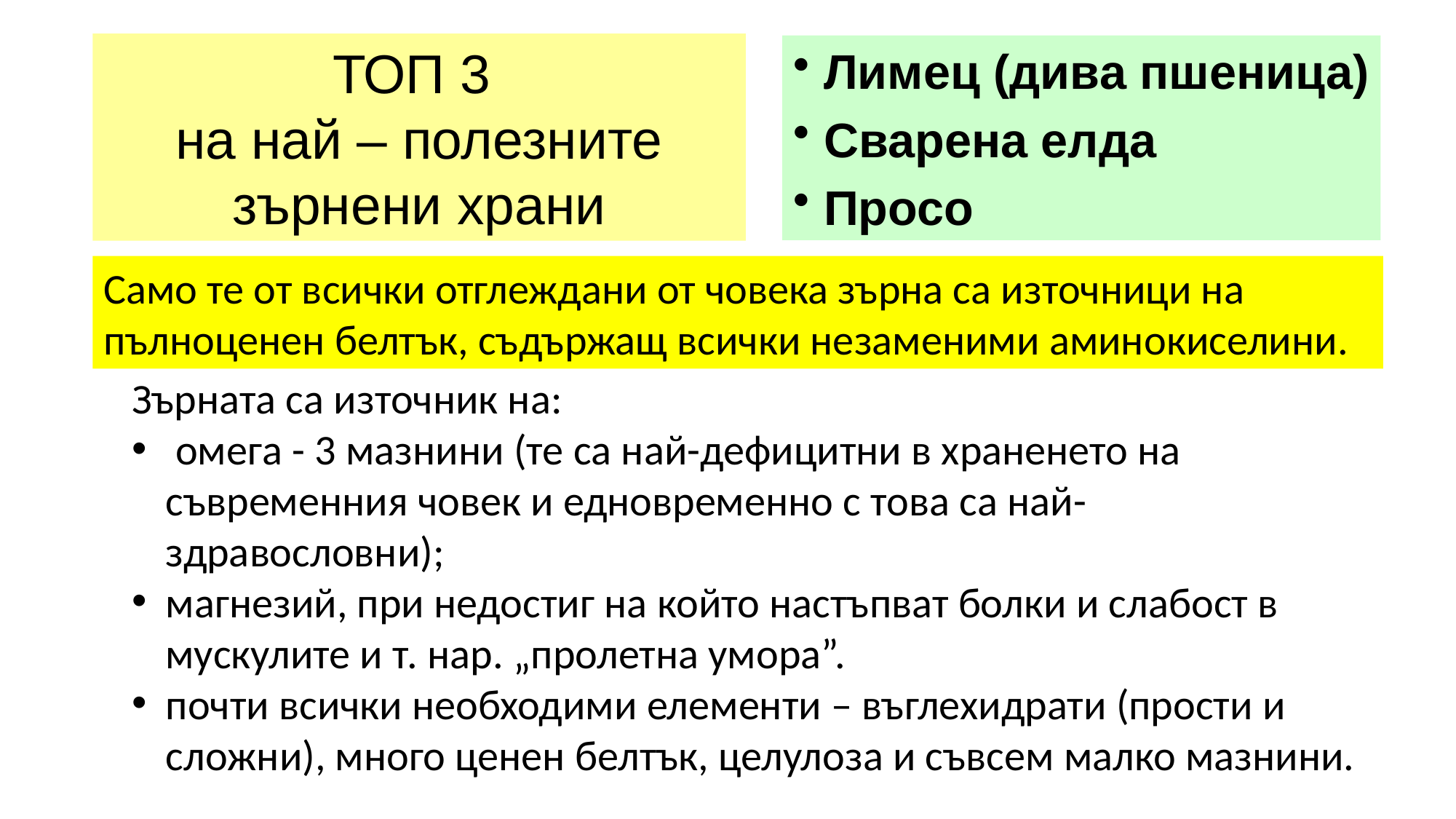

ТОП 3
на най – полезните зърнени храни
 Лимец (дива пшеница)
 Сварена елда
 Просо
Само те от всички отглеждани от човека зърна са източници на пълноценен белтък, съдържащ всички незаменими аминокиселини.
Зърната са източник на:
 омега - 3 мазнини (те са най-дефицитни в храненето на съвременния човек и едновременно с това са най-здравословни);
магнезий, при недостиг на който настъпват болки и слабост в мускулите и т. нар. „пролетна умора”.
почти всички необходими елементи – въглехидрати (прости и сложни), много ценен белтък, целулоза и съвсем малко мазнини.